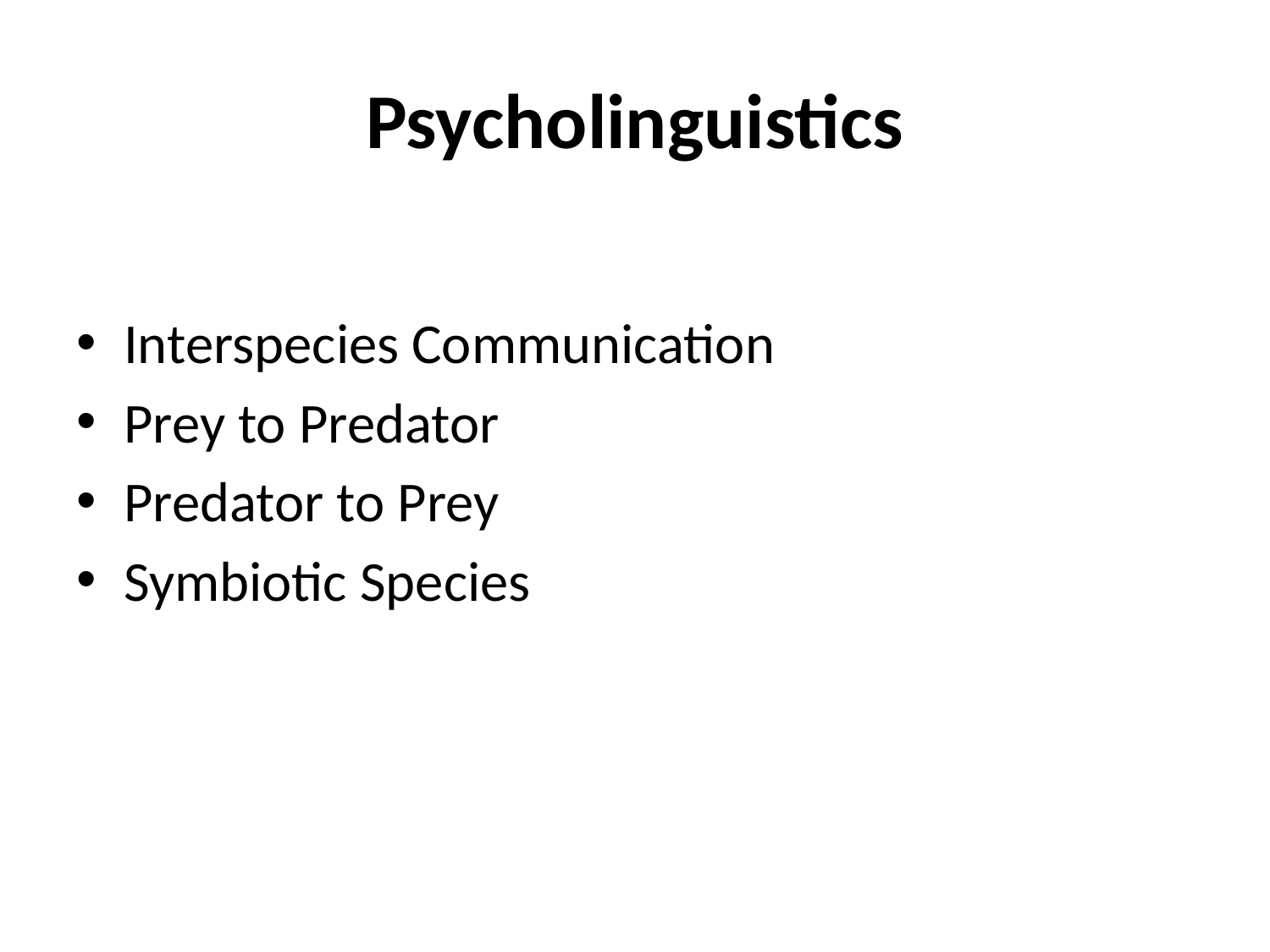

# Psycholinguistics

Interspecies Communication
Prey to Predator
Predator to Prey
Symbiotic Species